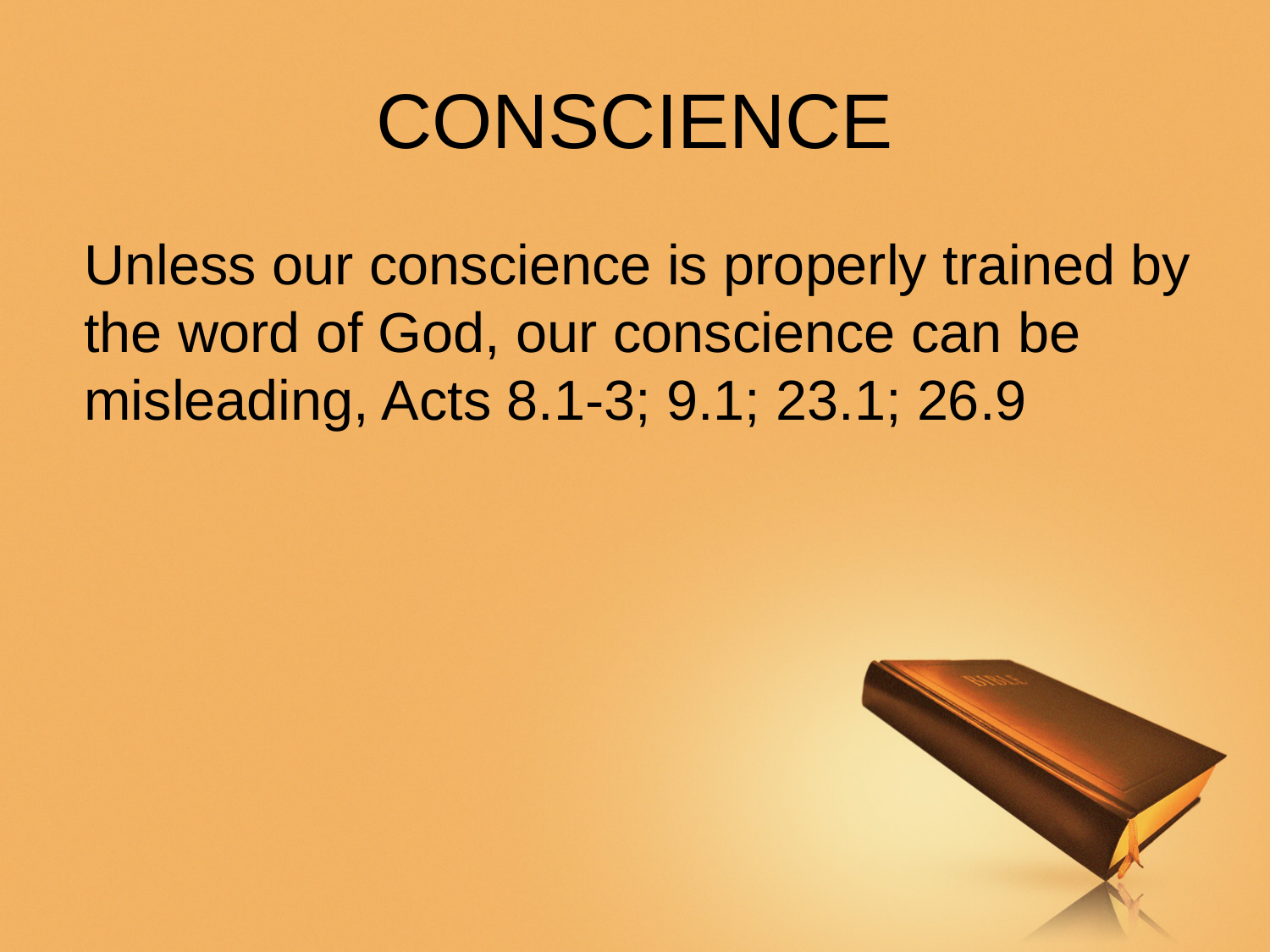

# CONSCIENCE
Unless our conscience is properly trained by the word of God, our conscience can be misleading, Acts 8.1-3; 9.1; 23.1; 26.9